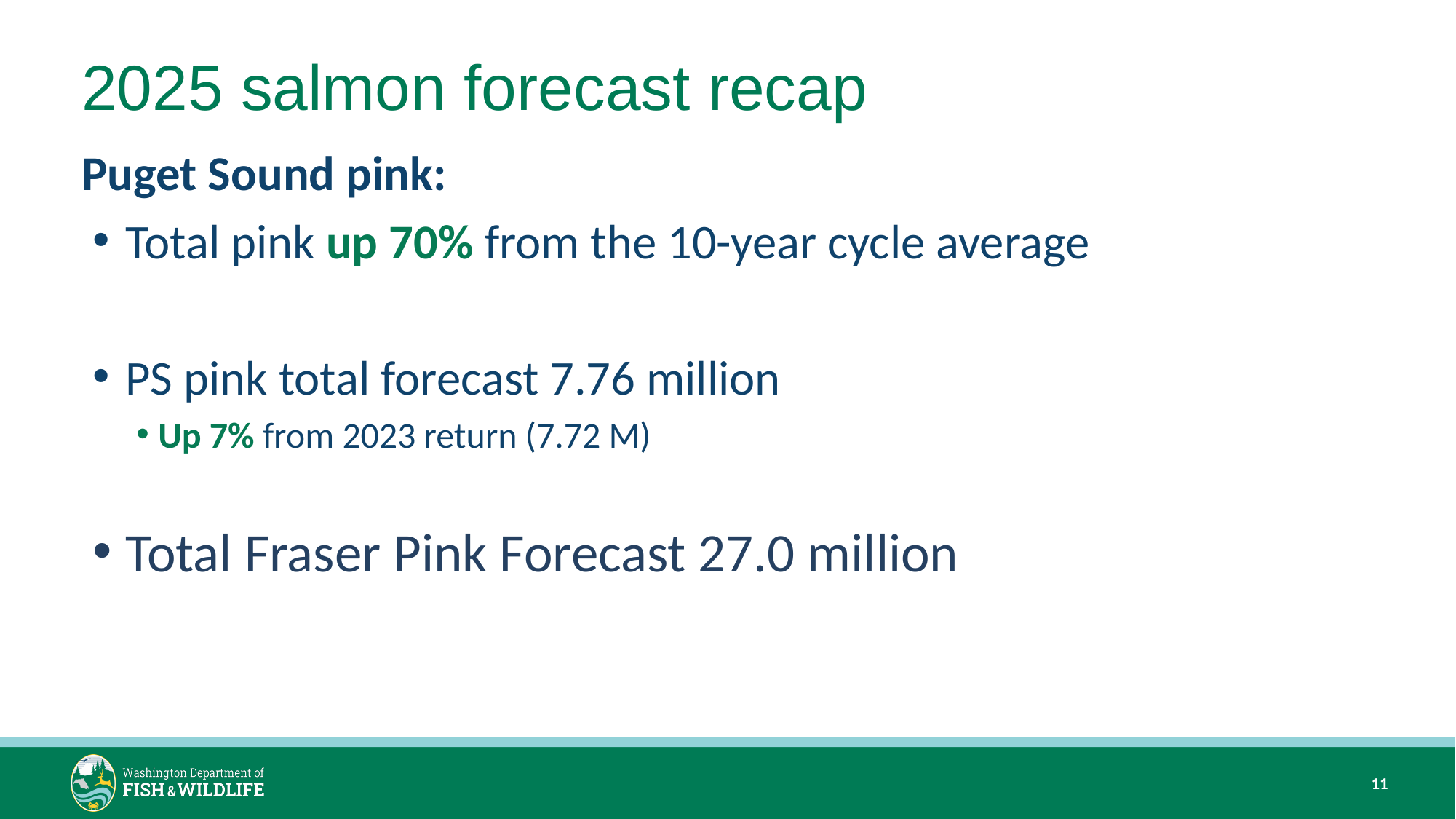

# 2025 salmon forecast recap
Puget Sound pink:
Total pink up 70% from the 10-year cycle average

PS pink total forecast 7.76 million
Up 7% from 2023 return (7.72 M)

Total Fraser Pink Forecast 27.0 million